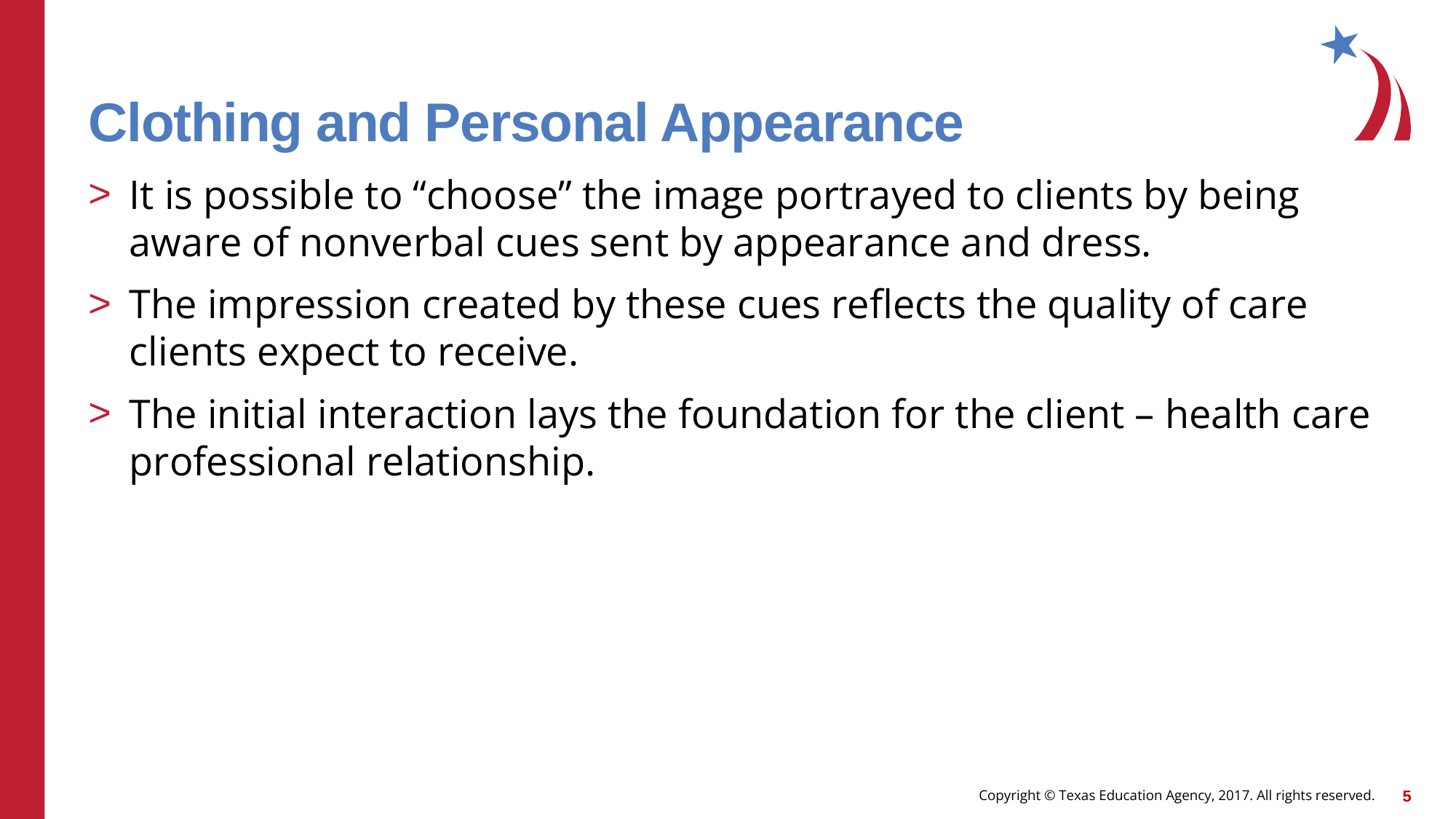

# Clothing and Personal Appearance
It is possible to “choose” the image portrayed to clients by being aware of nonverbal cues sent by appearance and dress.
The impression created by these cues reflects the quality of care clients expect to receive.
The initial interaction lays the foundation for the client – health care professional relationship.